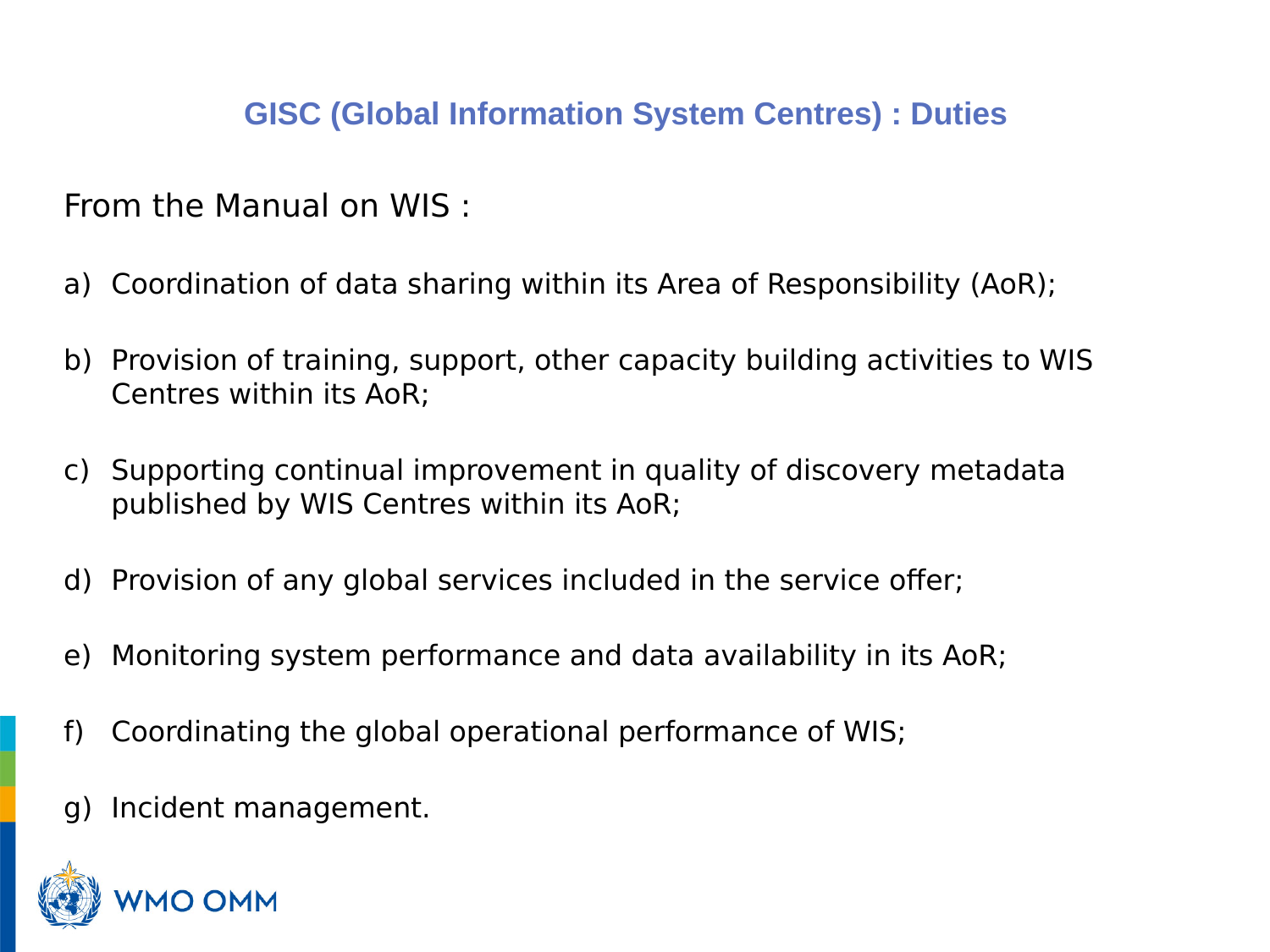

# GISC (Global Information System Centres) : Duties
From the Manual on WIS :
Coordination of data sharing within its Area of Responsibility (AoR);
Provision of training, support, other capacity building activities to WIS Centres within its AoR;
Supporting continual improvement in quality of discovery metadata published by WIS Centres within its AoR;
Provision of any global services included in the service offer;
Monitoring system performance and data availability in its AoR;
Coordinating the global operational performance of WIS;
Incident management.